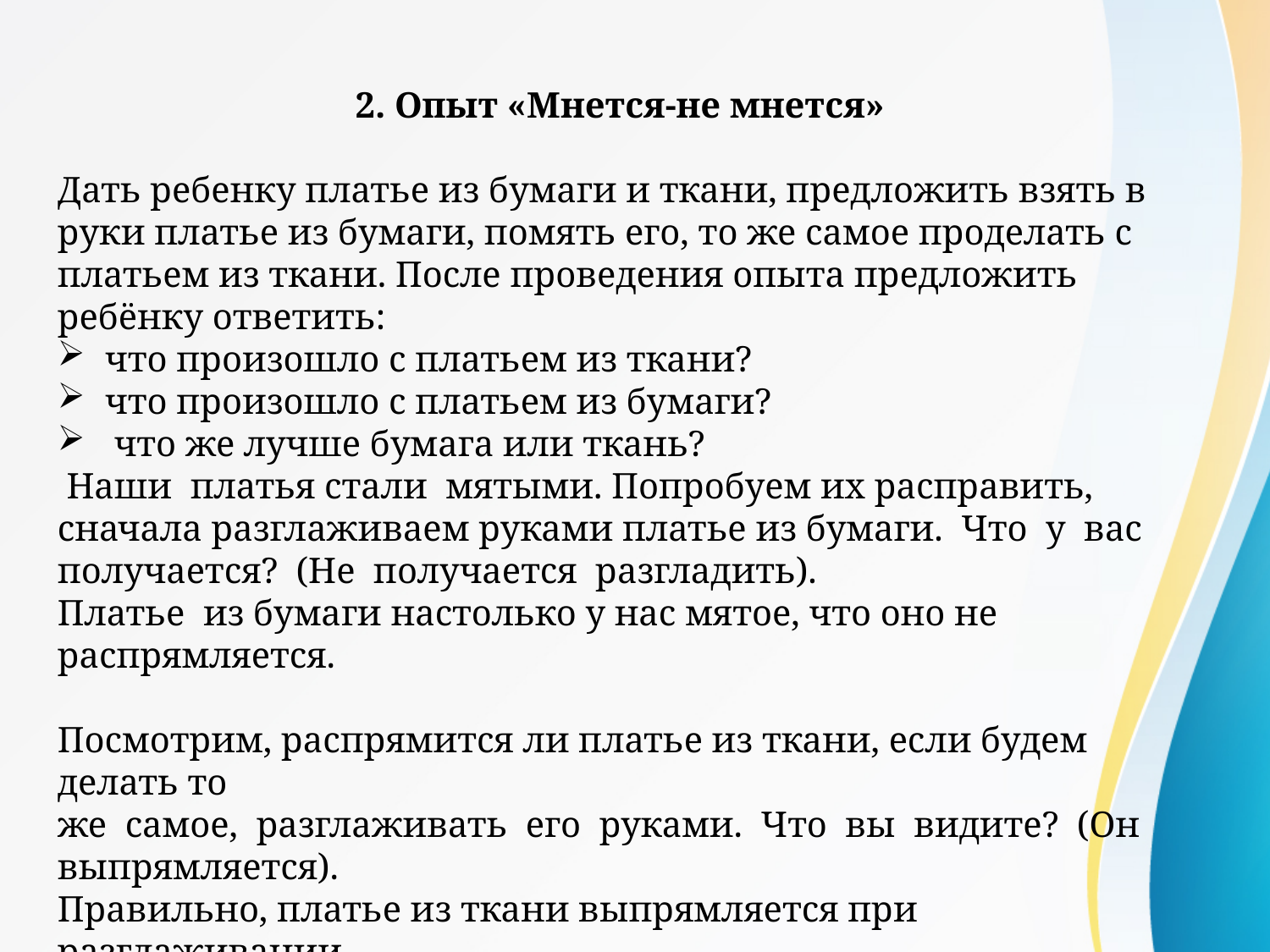

2. Опыт «Мнется-не мнется»

Дать ребенку платье из бумаги и ткани, предложить взять в руки платье из бумаги, помять его, то же самое проделать с платьем из ткани. После проведения опыта предложить ребёнку ответить:
что произошло с платьем из ткани?
что произошло с платьем из бумаги?
 что же лучше бумага или ткань?
 Наши  платья стали  мятыми. Попробуем их расправить, сначала разглаживаем руками платье из бумаги.  Что  у  вас  получается?  (Не  получается  разгладить).
Платье  из бумаги настолько у нас мятое, что оно не распрямляется.

Посмотрим, распрямится ли платье из ткани, если будем делать то
же  самое,  разглаживать  его  руками.  Что  вы  видите?  (Он  выпрямляется).
Правильно, платье из ткани выпрямляется при разглаживании.